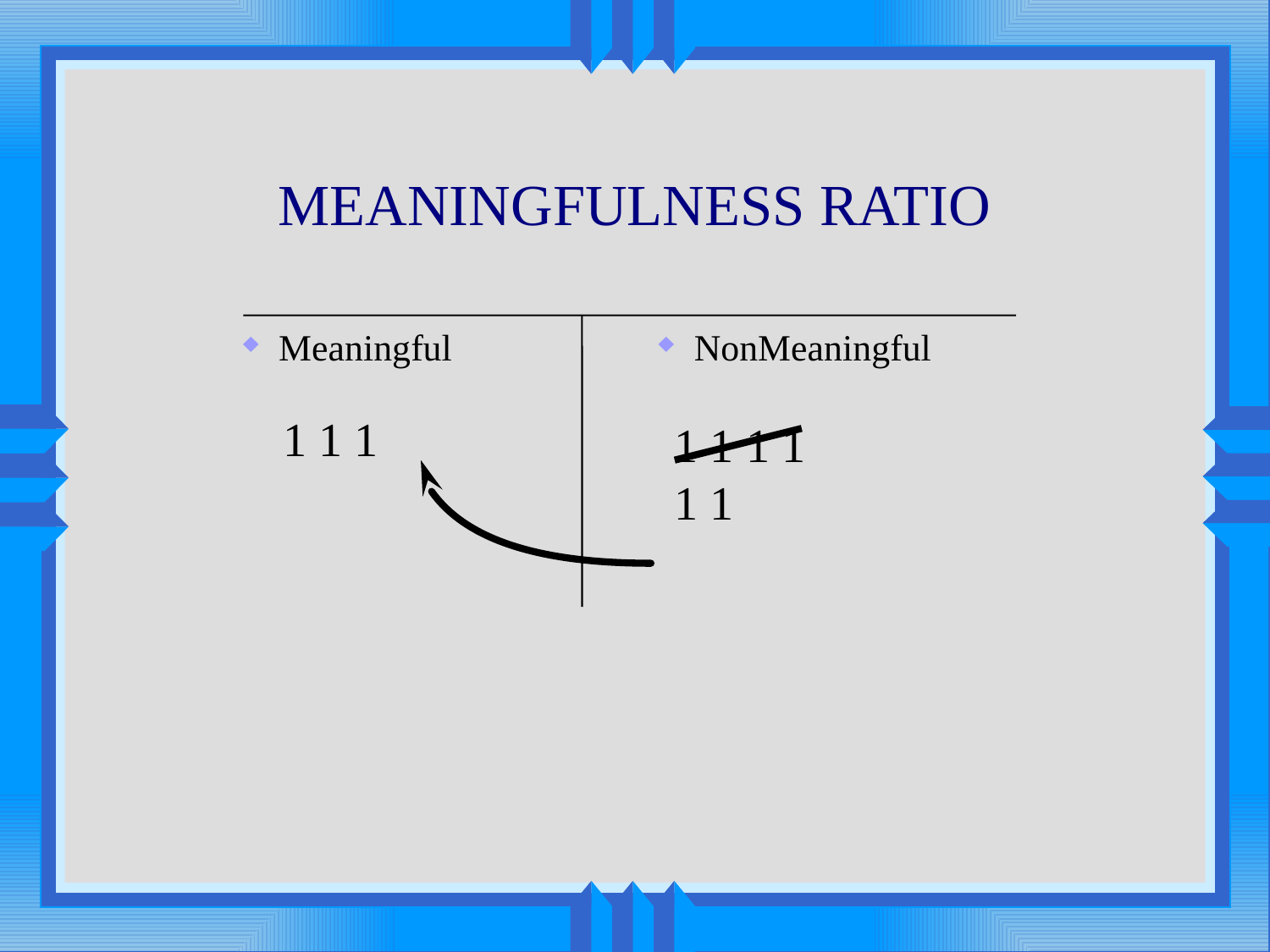

# MEANINGFULNESS RATIO

Meaningful
NonMeaningful
1 1 1
1 1 1 1
1 1